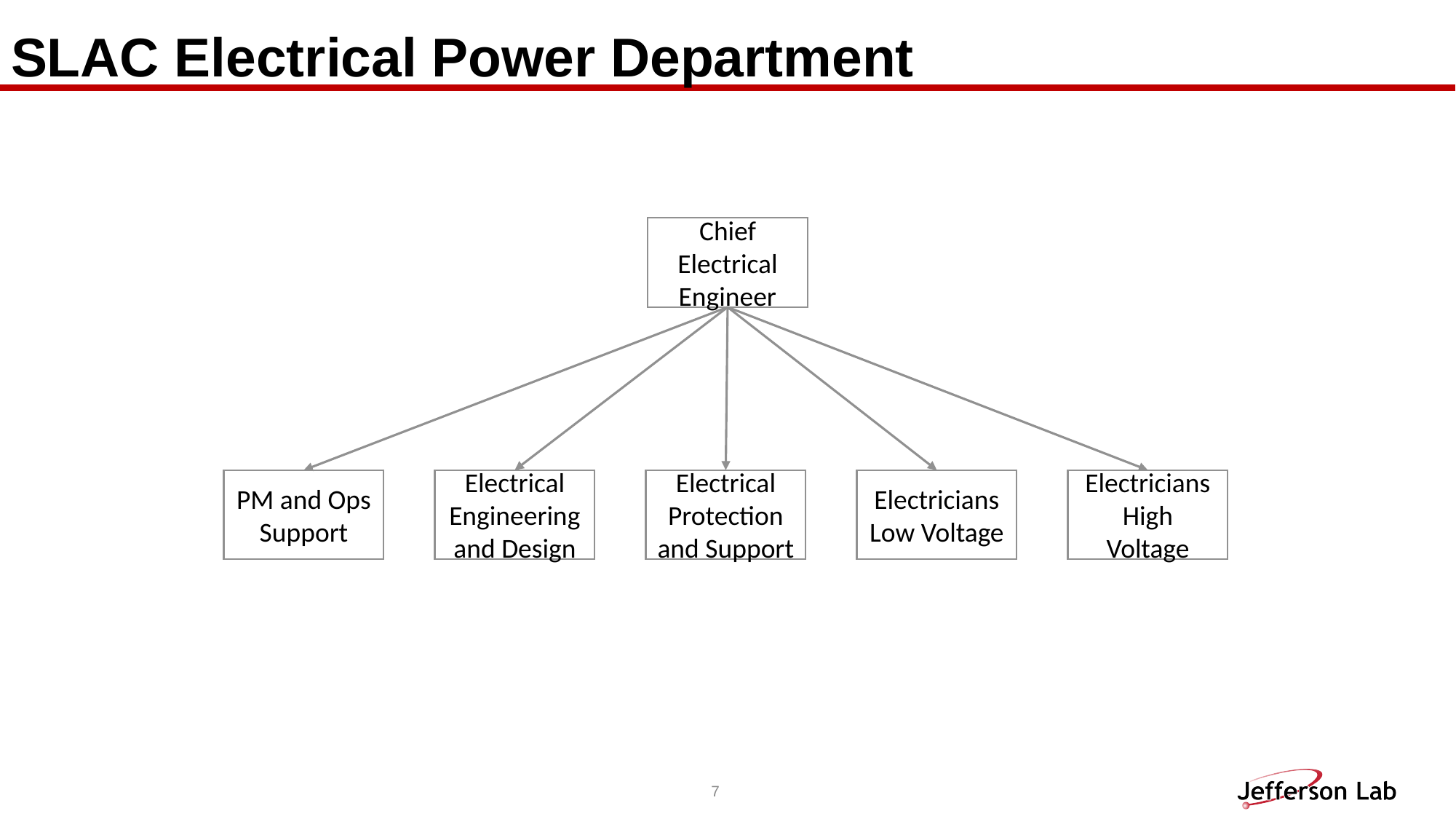

# SLAC Electrical Power Department
Chief Electrical Engineer
PM and Ops Support
Electrical Engineering and Design
Electrical Protection and Support
Electricians Low Voltage
Electricians High Voltage
7